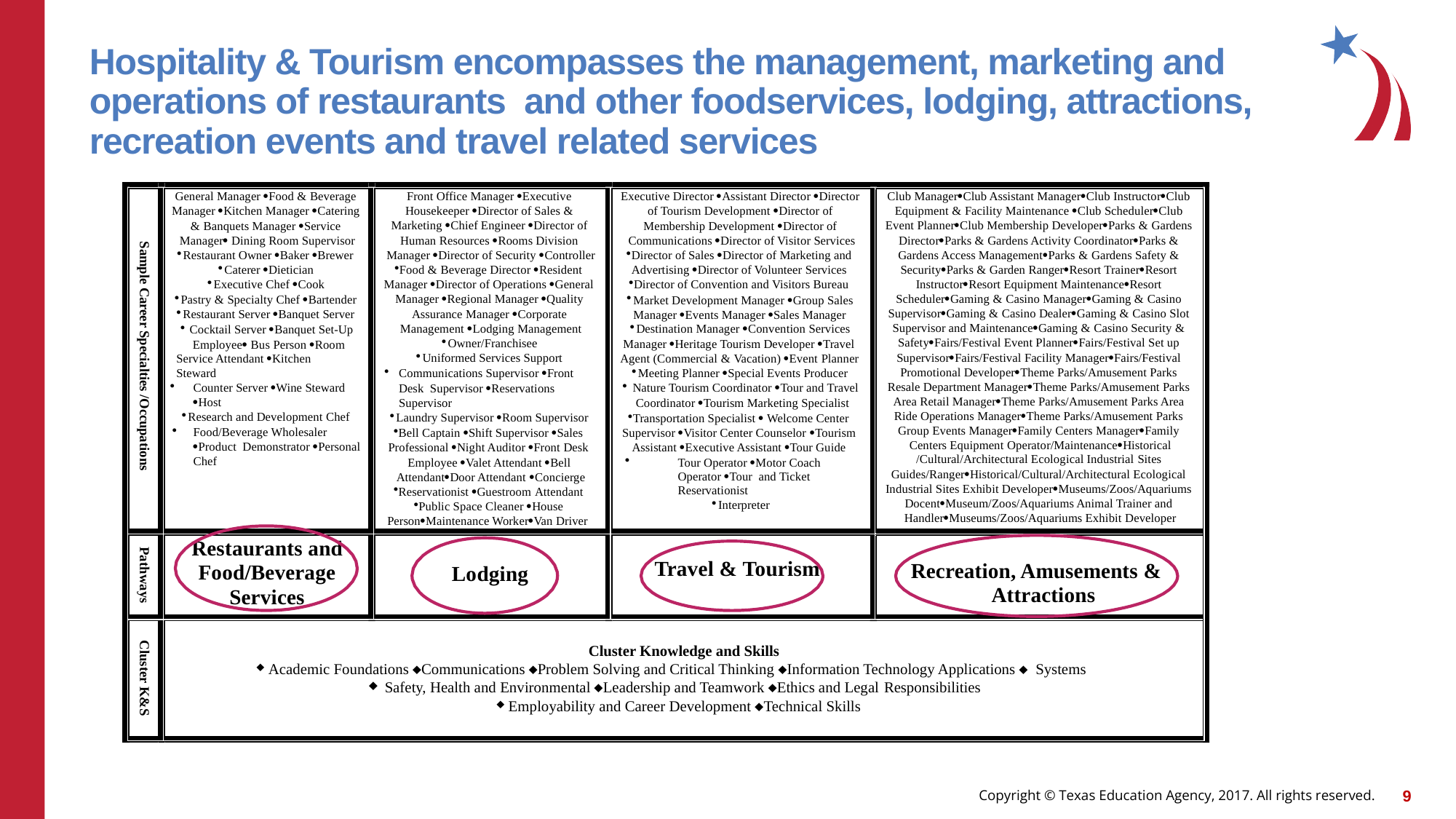

# Hospitality & Tourism encompasses the management, marketing and operations of restaurants  and other foodservices, lodging, attractions, recreation events and travel related services

General Manager •Food & Beverage  Manager •Kitchen Manager •Catering  & Banquets Manager •Service  Manager• Dining Room Supervisor
Restaurant Owner •Baker •Brewer
Caterer •Dietician
Executive Chef •Cook
Pastry & Specialty Chef •Bartender
Restaurant Server •Banquet Server
Cocktail Server •Banquet Set-Up  Employee• Bus Person •Room
Service Attendant •Kitchen Steward
Counter Server •Wine Steward •Host
Research and Development Chef
Food/Beverage Wholesaler •Product  Demonstrator •Personal Chef
Front Office Manager •Executive  Housekeeper •Director of Sales &  Marketing •Chief Engineer •Director of  Human Resources •Rooms Division  Manager •Director of Security •Controller
Food & Beverage Director •Resident  Manager •Director of Operations •General
Manager •Regional Manager •Quality  Assurance Manager •Corporate  Management •Lodging Management
Owner/Franchisee
Uniformed Services Support
Communications Supervisor •Front Desk  Supervisor •Reservations Supervisor
Laundry Supervisor •Room Supervisor
Bell Captain •Shift Supervisor •Sales  Professional •Night Auditor •Front Desk
Employee •Valet Attendant •Bell  Attendant•Door Attendant •Concierge
Reservationist •Guestroom Attendant
Public Space Cleaner •House  Person•Maintenance Worker•Van Driver
Executive Director •Assistant Director •Director  of Tourism Development •Director of  Membership Development •Director of  Communications •Director of Visitor Services
Director of Sales •Director of Marketing and  Advertising •Director of Volunteer Services
Director of Convention and Visitors Bureau
Market Development Manager •Group Sales  Manager •Events Manager •Sales Manager
Destination Manager •Convention Services
Manager •Heritage Tourism Developer •Travel  Agent (Commercial & Vacation) •Event Planner
Meeting Planner •Special Events Producer
Nature Tourism Coordinator •Tour and Travel  Coordinator •Tourism Marketing Specialist
Transportation Specialist • Welcome Center  Supervisor •Visitor Center Counselor •Tourism
Assistant •Executive Assistant •Tour Guide
Tour Operator •Motor Coach Operator •Tour  and Ticket Reservationist
Interpreter
Club Manager•Club Assistant Manager•Club Instructor•Club  Equipment & Facility Maintenance •Club Scheduler•Club  Event Planner•Club Membership Developer•Parks & Gardens  Director•Parks & Gardens Activity Coordinator•Parks &  Gardens Access Management•Parks & Gardens Safety &  Security•Parks & Garden Ranger•Resort Trainer•Resort  Instructor•Resort Equipment Maintenance•Resort  Scheduler•Gaming & Casino Manager•Gaming & Casino  Supervisor•Gaming & Casino Dealer•Gaming & Casino Slot  Supervisor and Maintenance•Gaming & Casino Security &  Safety•Fairs/Festival Event Planner•Fairs/Festival Set up  Supervisor•Fairs/Festival Facility Manager•Fairs/Festival  Promotional Developer•Theme Parks/Amusement Parks  Resale Department Manager•Theme Parks/Amusement Parks  Area Retail Manager•Theme Parks/Amusement Parks Area  Ride Operations Manager•Theme Parks/Amusement Parks  Group Events Manager•Family Centers Manager•Family  Centers Equipment Operator/Maintenance•Historical
/Cultural/Architectural Ecological Industrial Sites
Guides/Ranger•Historical/Cultural/Architectural Ecological  Industrial Sites Exhibit Developer•Museums/Zoos/Aquariums  Docent•Museum/Zoos/Aquariums Animal Trainer and  Handler•Museums/Zoos/Aquariums Exhibit Developer

Sample Career Specialties /Occupations

Restaurants and  Food/Beverage  Services

Pathways
Travel & Tourism
Recreation, Amusements &  Attractions
Lodging

Cluster K&S
Cluster Knowledge and Skills
Academic Foundations ♦Communications ♦Problem Solving and Critical Thinking ♦Information Technology Applications ♦ Systems
Safety, Health and Environmental ♦Leadership and Teamwork ♦Ethics and Legal Responsibilities
Employability and Career Development ♦Technical Skills